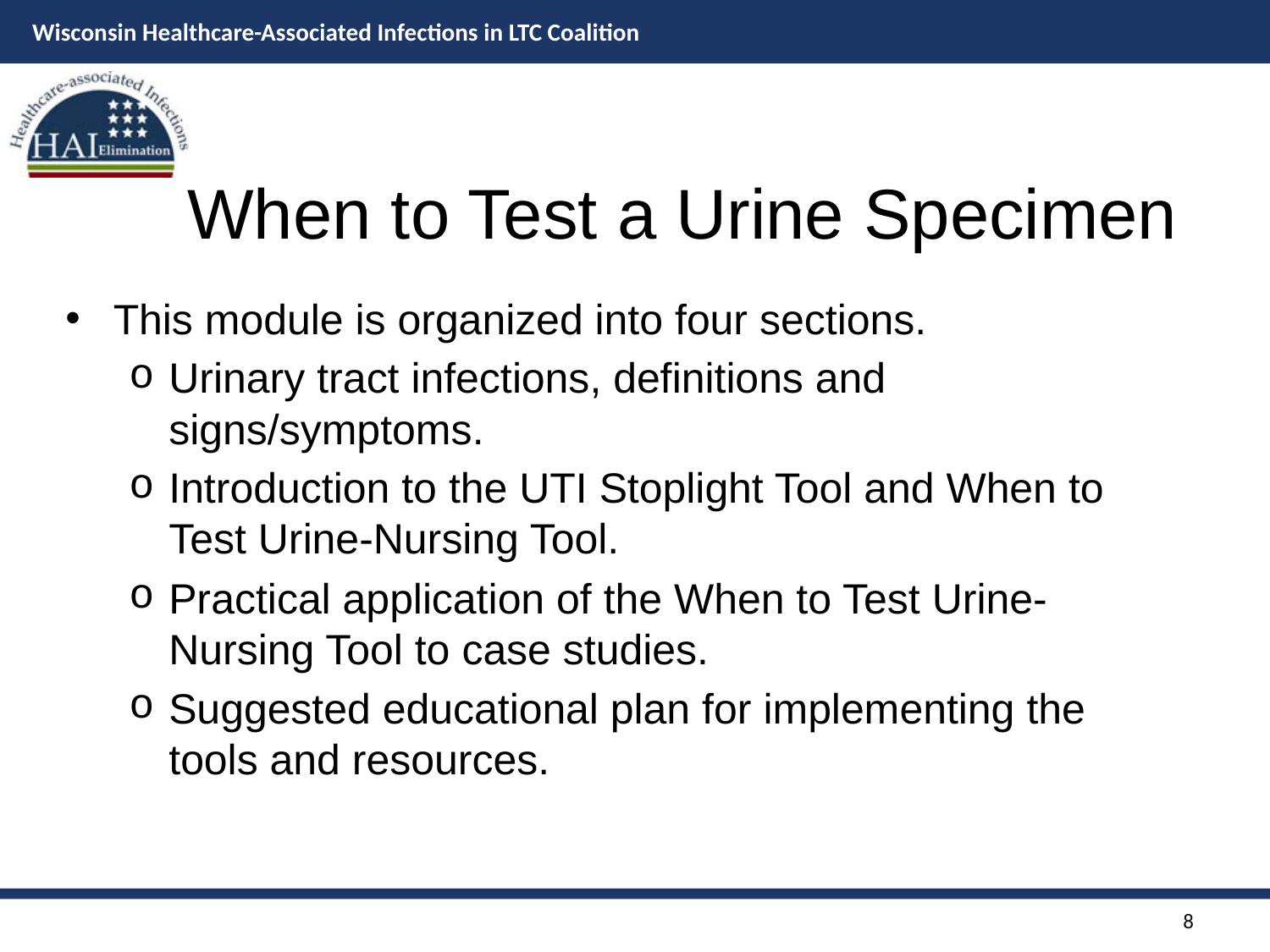

# When to Test a Urine Specimen
This module is organized into four sections.
Urinary tract infections, definitions and signs/symptoms.
Introduction to the UTI Stoplight Tool and When to Test Urine-Nursing Tool.
Practical application of the When to Test Urine-Nursing Tool to case studies.
Suggested educational plan for implementing the tools and resources.

8